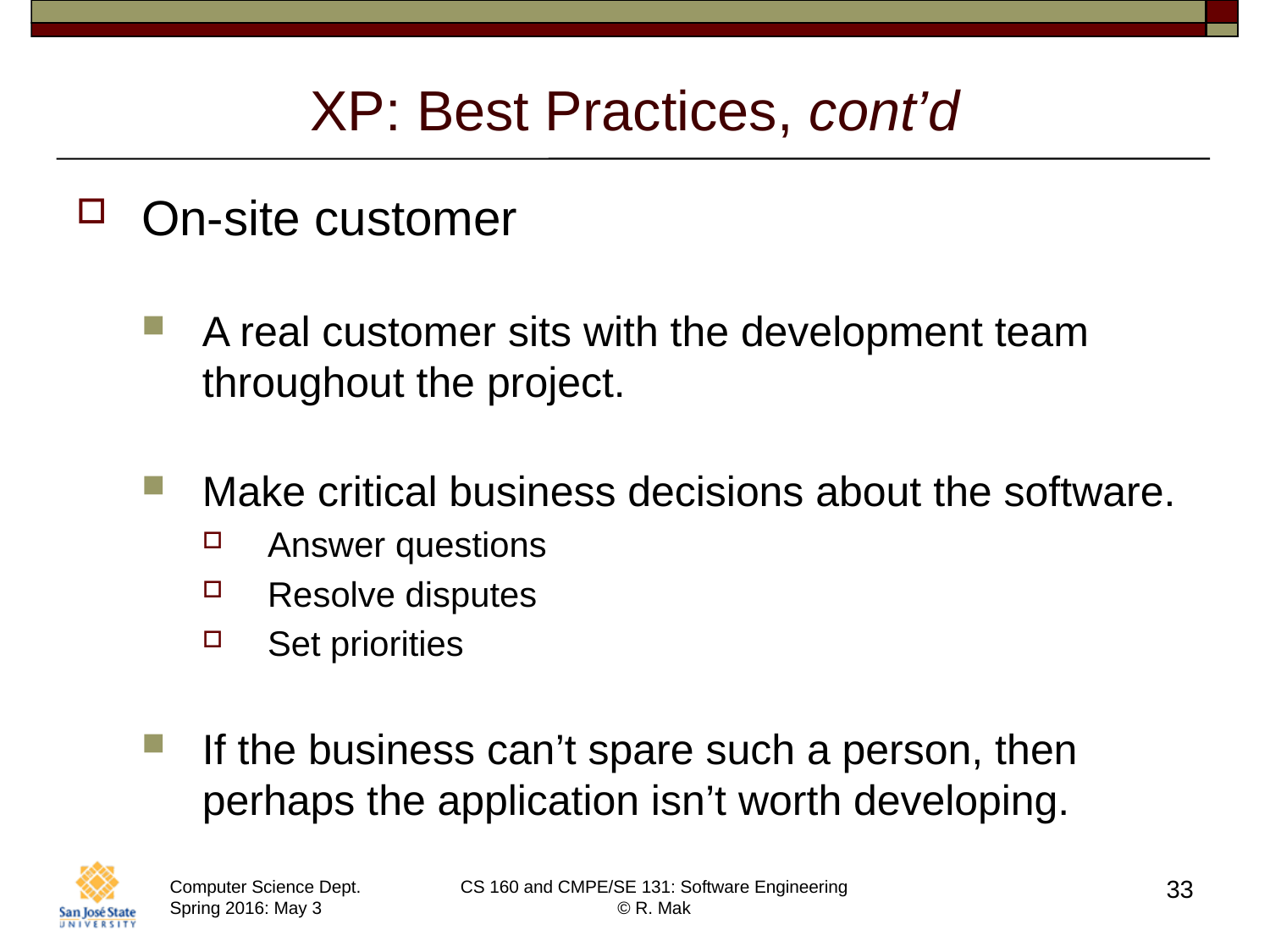

# XP: Best Practices, cont’d
On-site customer

A real customer sits with the development team throughout the project.

Make critical business decisions about the software.
Answer questions
Resolve disputes
Set priorities

If the business can’t spare such a person, then perhaps the application isn’t worth developing.

33